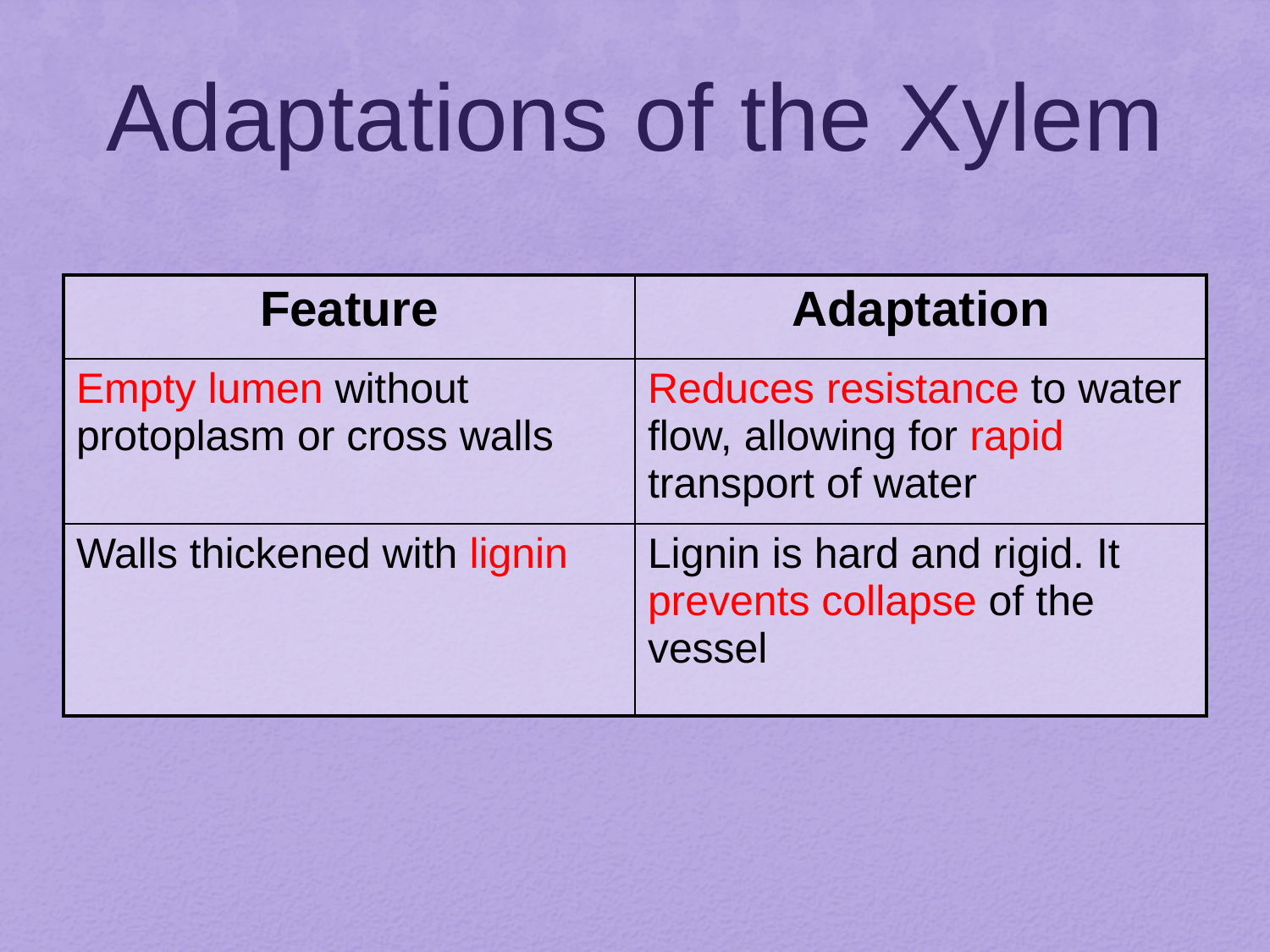

# Adaptations of the Xylem
| Feature | Adaptation |
| --- | --- |
| Empty lumen without protoplasm or cross walls | Reduces resistance to water flow, allowing for rapid transport of water |
| Walls thickened with lignin | Lignin is hard and rigid. It prevents collapse of the vessel |